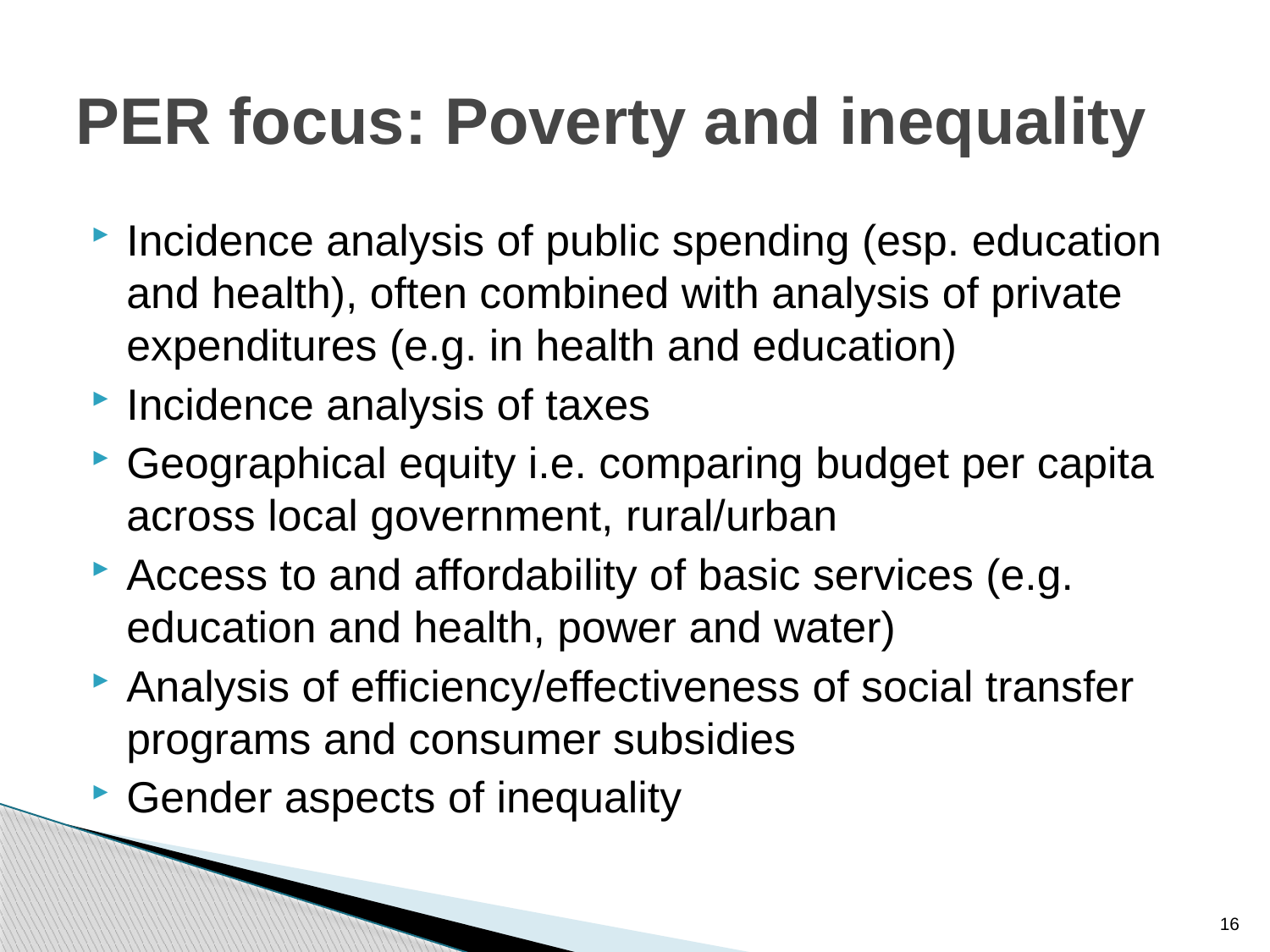

# PER focus: Poverty and inequality
Incidence analysis of public spending (esp. education and health), often combined with analysis of private expenditures (e.g. in health and education)
Incidence analysis of taxes
Geographical equity i.e. comparing budget per capita across local government, rural/urban
Access to and affordability of basic services (e.g. education and health, power and water)
Analysis of efficiency/effectiveness of social transfer programs and consumer subsidies
Gender aspects of inequality
16